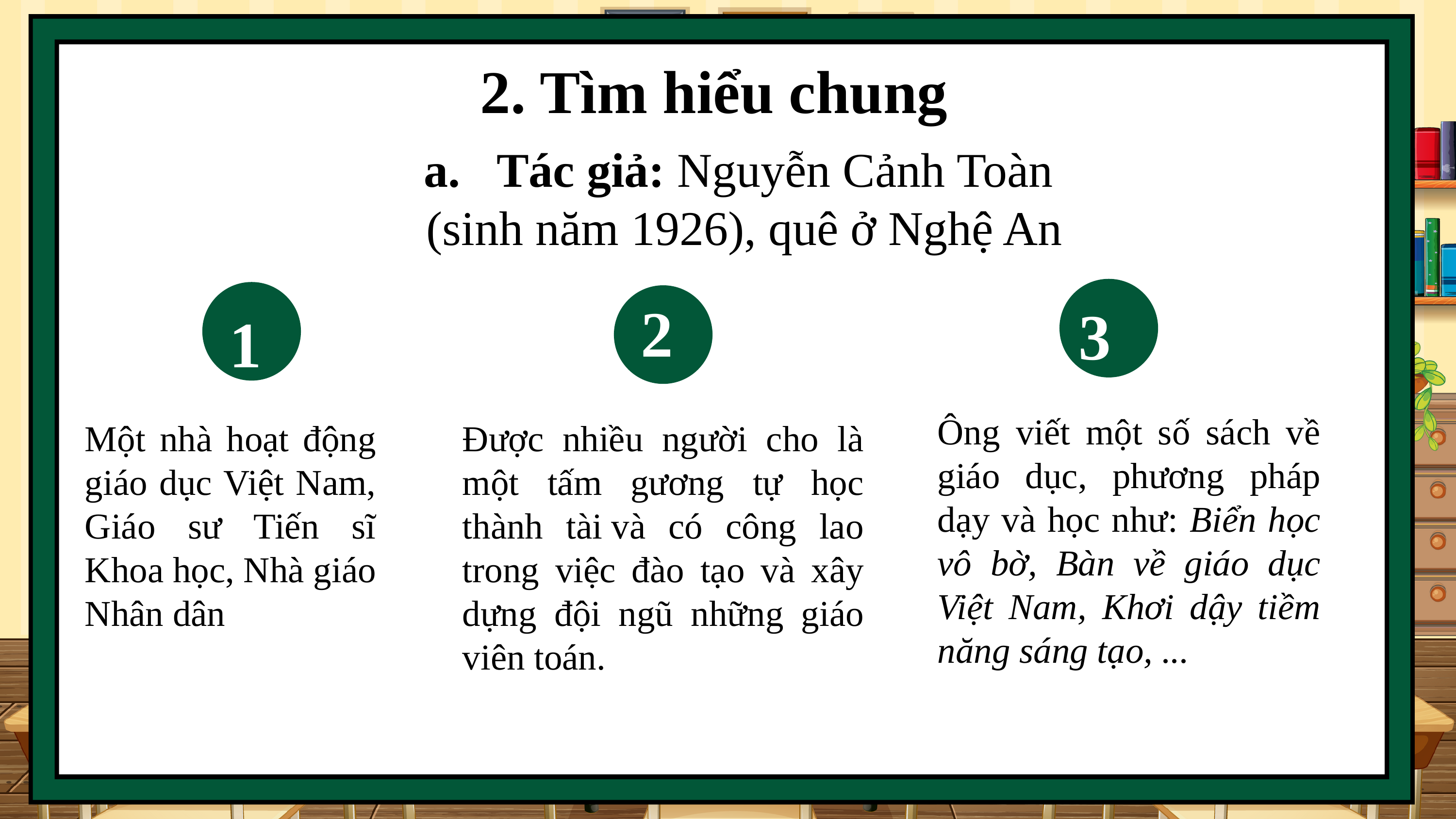

2. Tìm hiểu chung
Tác giả: Nguyễn Cảnh Toàn
(sinh năm 1926), quê ở Nghệ An
2
3
1

Ông viết một số sách về giáo dục, phương pháp dạy và học như: Biển học vô bờ, Bàn về giáo dục Việt Nam, Khơi dậy tiềm năng sáng tạo, ...
Một nhà hoạt động giáo dục Việt Nam, Giáo sư Tiến sĩ Khoa học, Nhà giáo Nhân dân
Được nhiều người cho là một tấm gương tự học thành tài và có công lao trong việc đào tạo và xây dựng đội ngũ những giáo viên toán.